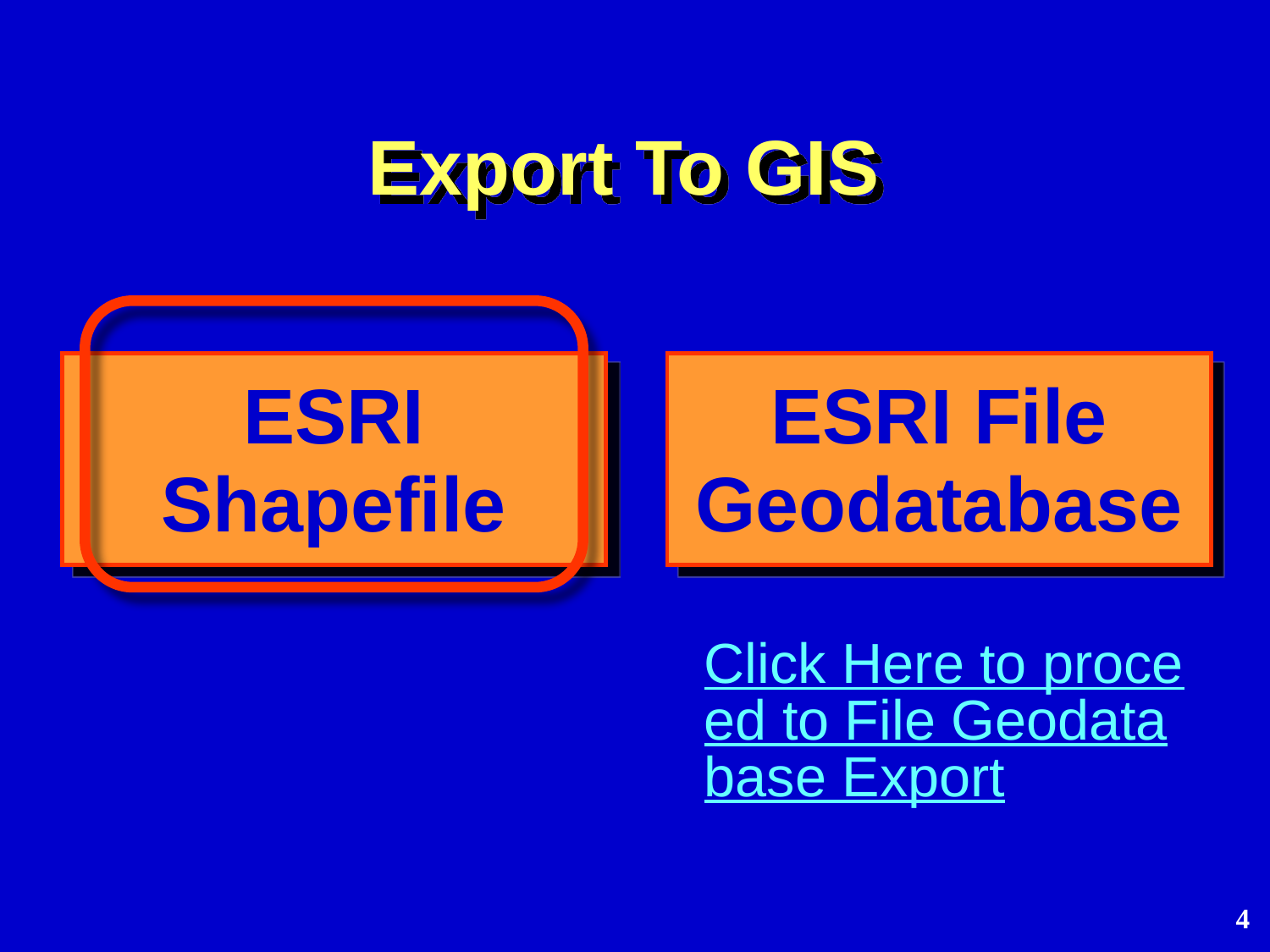

# Export To GIS

ESRI Shapefile
ESRI File Geodatabase
Click Here to proceed to File Geodatabase Export
4